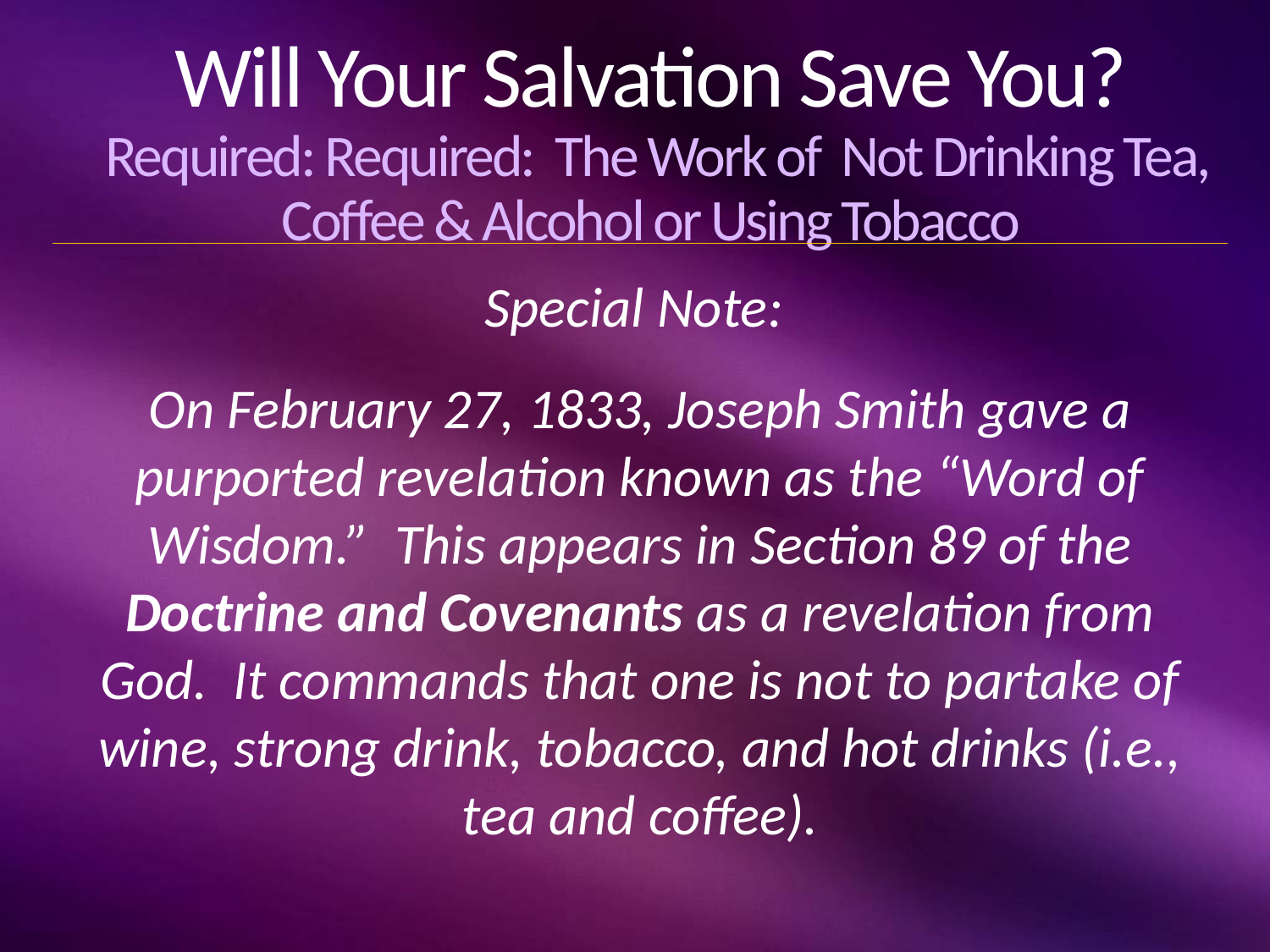

# Will Your Salvation Save You? Required: Required:  The Work of  Not Drinking Tea, Coffee & Alcohol or Using Tobacco
Special Note:

On February 27, 1833, Joseph Smith gave a purported revelation known as the “Word of Wisdom.”  This appears in Section 89 of the Doctrine and Covenants as a revelation from God.  It commands that one is not to partake of wine, strong drink, tobacco, and hot drinks (i.e., tea and coffee).